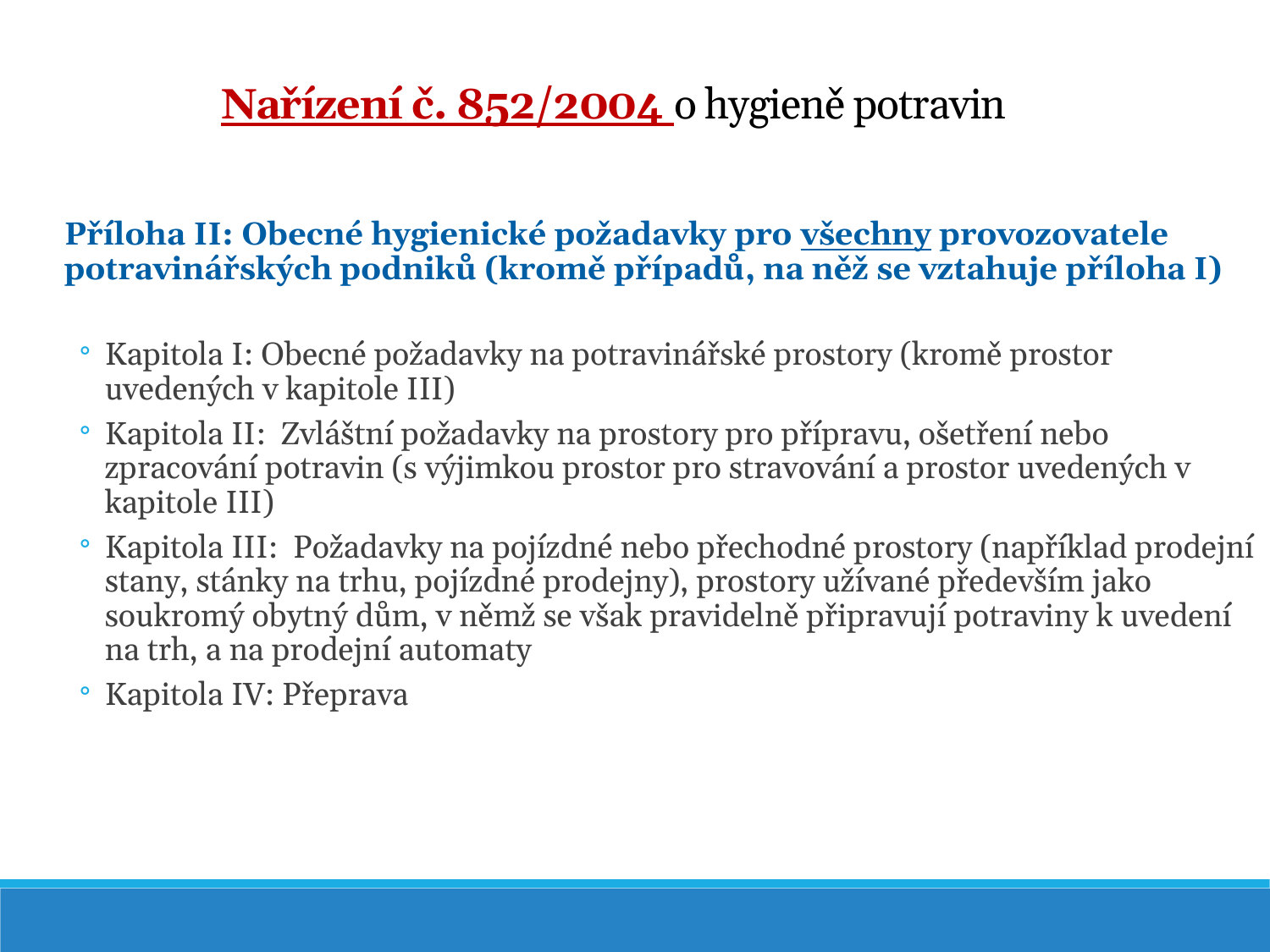

Nařízení č. 852/2004 o hygieně potravin
Příloha II: Obecné hygienické požadavky pro všechny provozovatele potravinářských podniků (kromě případů, na něž se vztahuje příloha I)

Kapitola I: Obecné požadavky na potravinářské prostory (kromě prostor uvedených v kapitole III)
Kapitola II:  Zvláštní požadavky na prostory pro přípravu, ošetření nebo zpracování potravin (s výjimkou prostor pro stravování a prostor uvedených v kapitole III)
Kapitola III:  Požadavky na pojízdné nebo přechodné prostory (například prodejní stany, stánky na trhu, pojízdné prodejny), prostory užívané především jako soukromý obytný dům, v němž se však pravidelně připravují potraviny k uvedení na trh, a na prodejní automaty
Kapitola IV: Přeprava